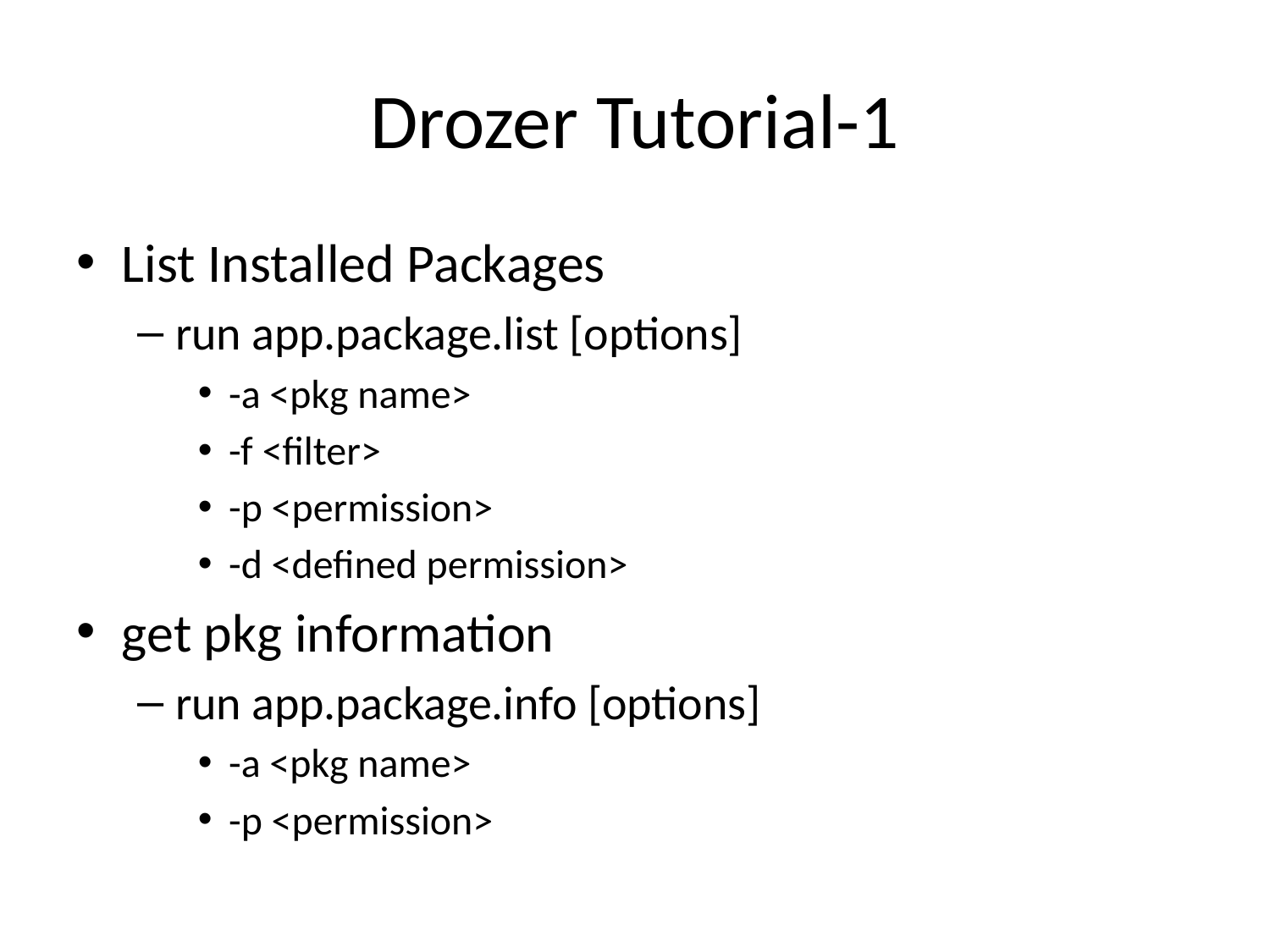

# Drozer Tutorial-1
List Installed Packages
run app.package.list [options]
-a <pkg name>
-f <filter>
-p <permission>
-d <defined permission>
get pkg information
run app.package.info [options]
-a <pkg name>
-p <permission>